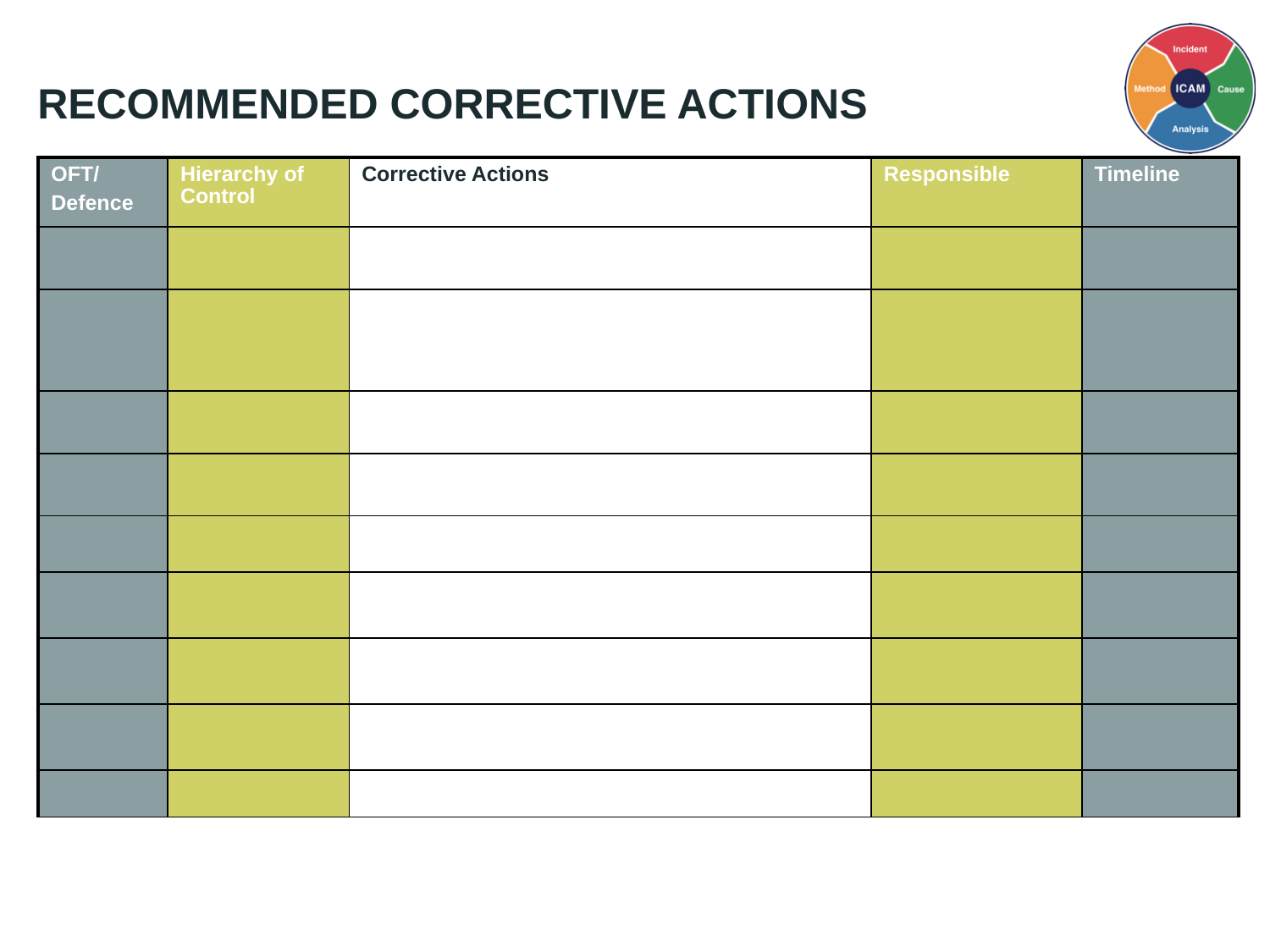

# Recommended Corrective Actions
| OFT/ Defence | Hierarchy of Control | Corrective Actions | Responsible | Timeline |
| --- | --- | --- | --- | --- |
|  |  |  |  |  |
|  |  |  |  |  |
|  |  |  |  |  |
|  |  |  |  |  |
|  |  |  |  |  |
|  |  |  |  |  |
|  |  |  |  |  |
|  |  |  |  |  |
|  |  |  |  |  |